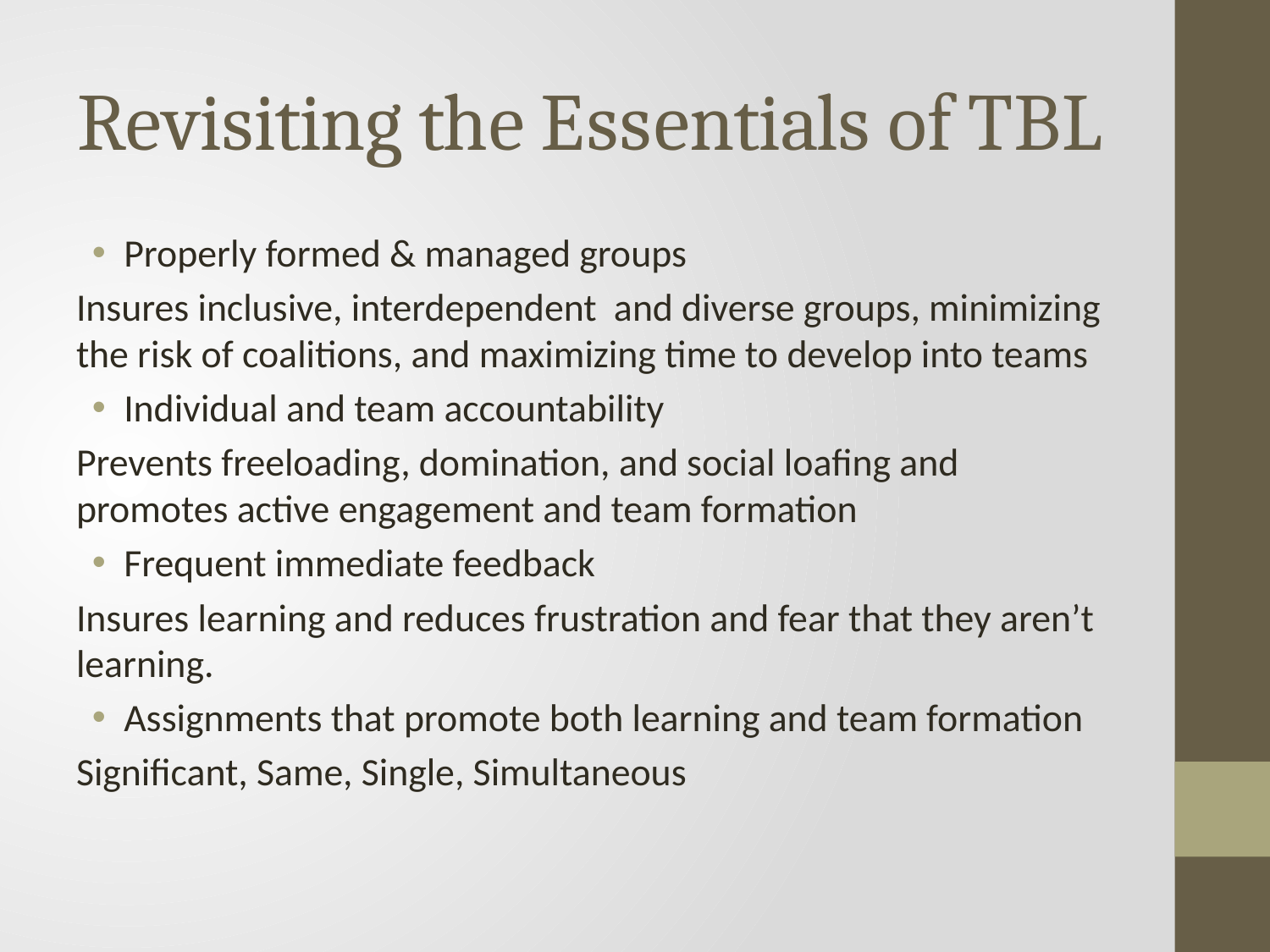

# Revisiting the Essentials of TBL
Properly formed & managed groups
Insures inclusive, interdependent  and diverse groups, minimizing the risk of coalitions, and maximizing time to develop into teams
Individual and team accountability
Prevents freeloading, domination, and social loafing and promotes active engagement and team formation
Frequent immediate feedback
Insures learning and reduces frustration and fear that they aren’t learning.
Assignments that promote both learning and team formation
Significant, Same, Single, Simultaneous